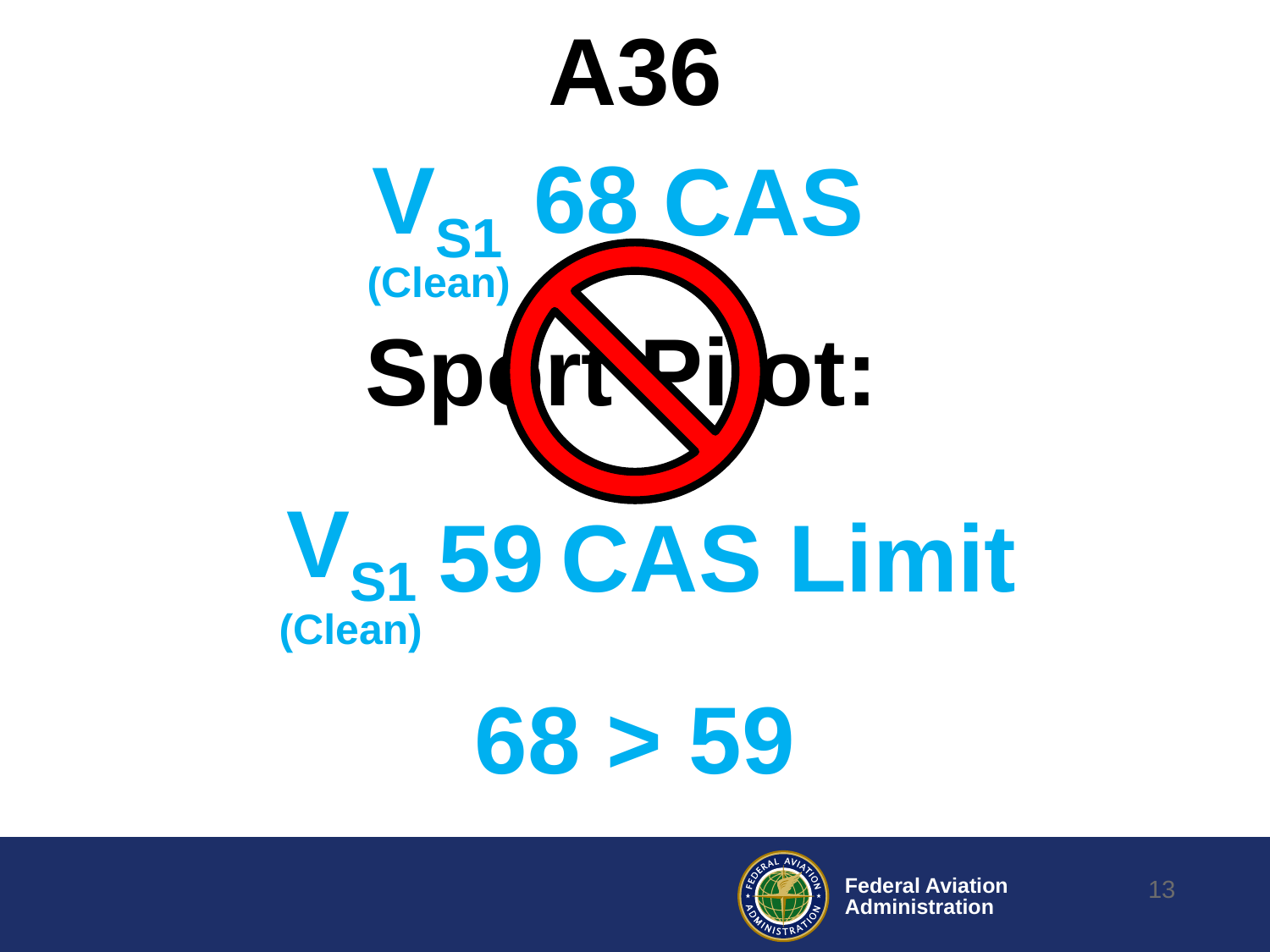

A36
68
VS1
CAS

(Clean)
Sport Pilot:
VS1
59
CAS Limit
(Clean)
68 > 59
13